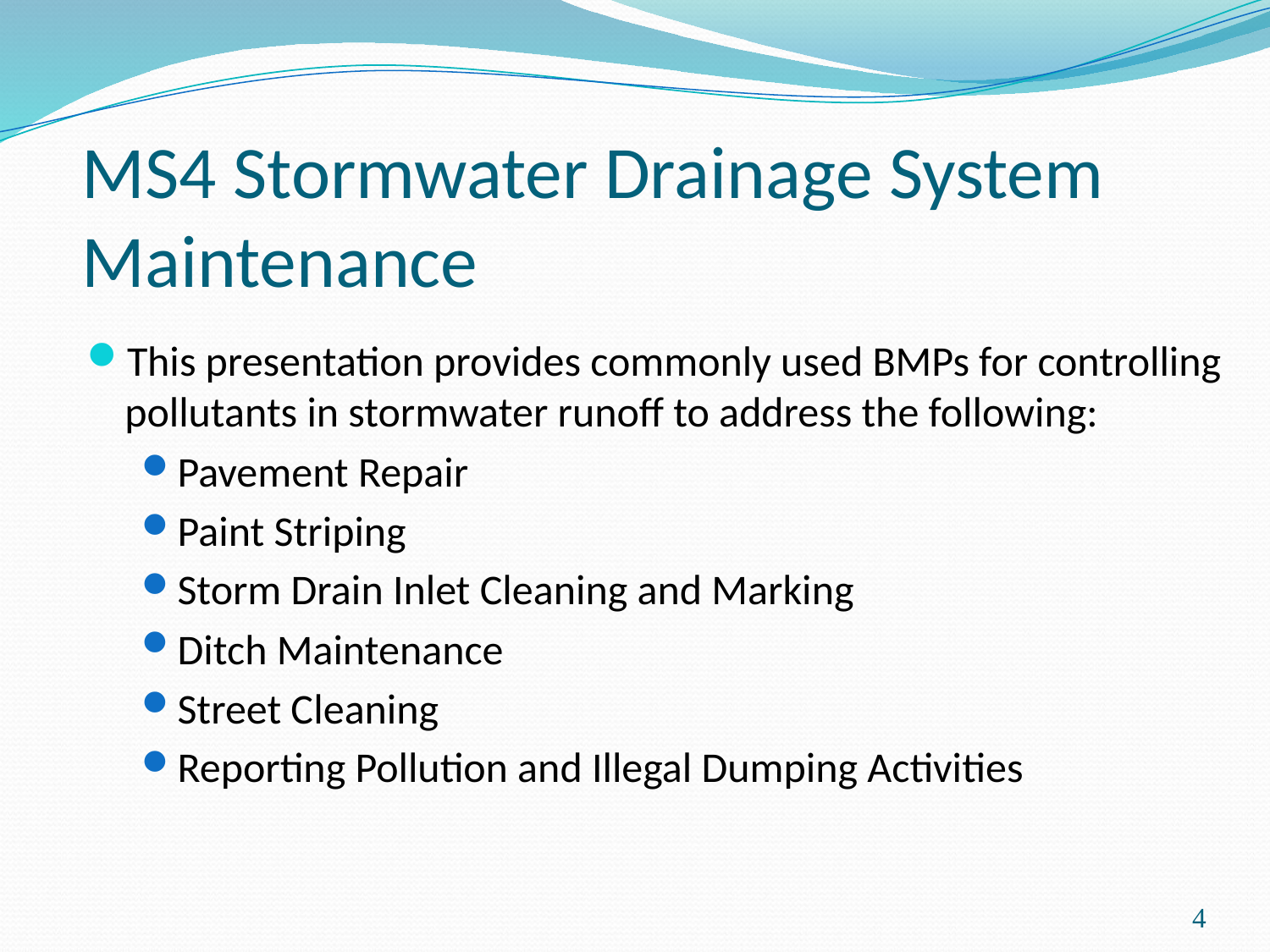

# MS4 Stormwater Drainage System Maintenance
This presentation provides commonly used BMPs for controlling pollutants in stormwater runoff to address the following:
Pavement Repair
Paint Striping
Storm Drain Inlet Cleaning and Marking
Ditch Maintenance
Street Cleaning
Reporting Pollution and Illegal Dumping Activities

4